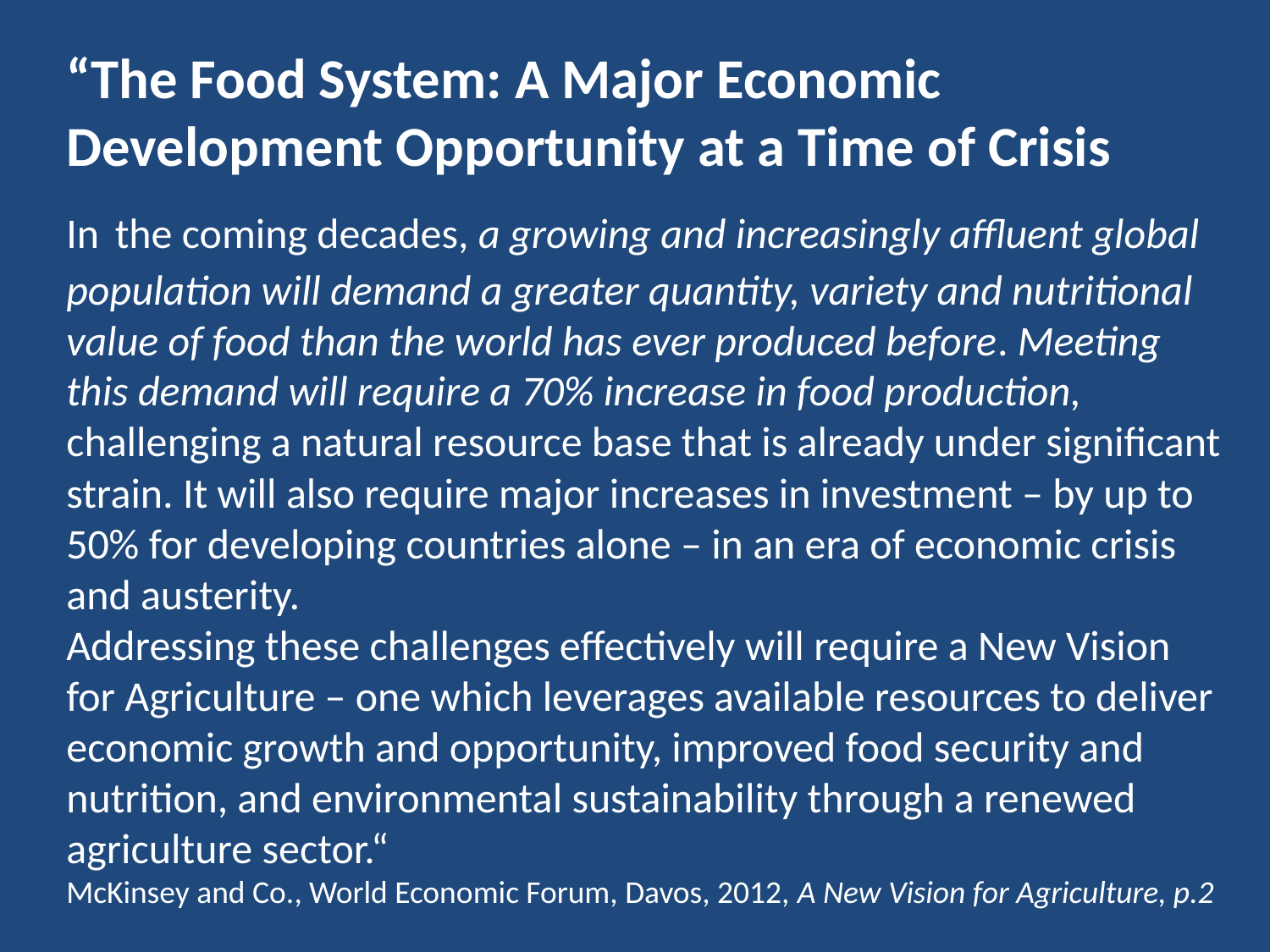

“The Food System: A Major Economic Development Opportunity at a Time of Crisis
In the coming decades, a growing and increasingly affluent global population will demand a greater quantity, variety and nutritional value of food than the world has ever produced before. Meeting this demand will require a 70% increase in food production, challenging a natural resource base that is already under significant strain. It will also require major increases in investment – by up to 50% for developing countries alone – in an era of economic crisis and austerity.
Addressing these challenges effectively will require a New Vision for Agriculture – one which leverages available resources to deliver economic growth and opportunity, improved food security and nutrition, and environmental sustainability through a renewed agriculture sector.“
McKinsey and Co., World Economic Forum, Davos, 2012, A New Vision for Agriculture, p.2